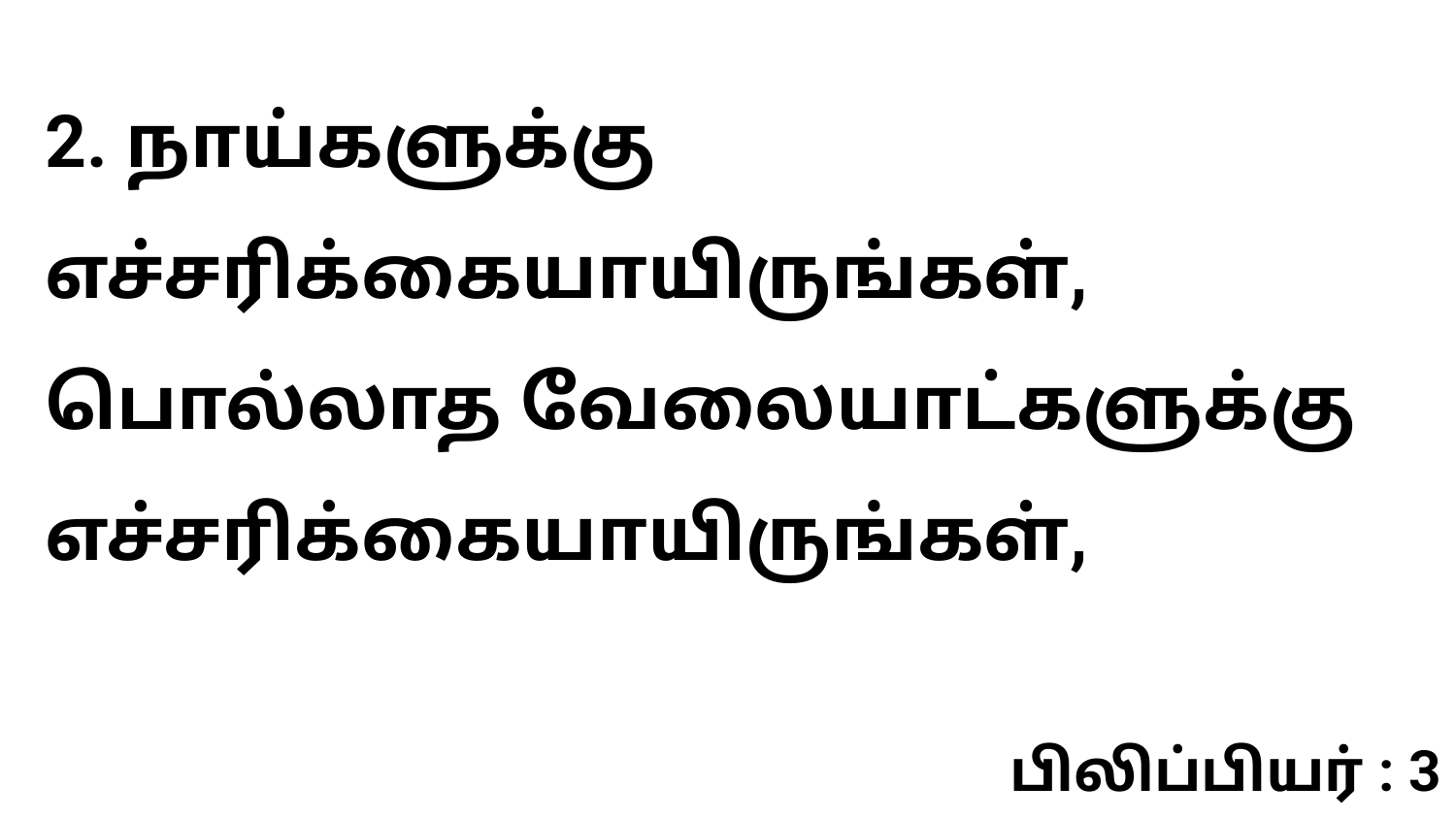

2. நாய்களுக்கு எச்சரிக்கையாயிருங்கள், பொல்லாத வேலையாட்களுக்கு எச்சரிக்கையாயிருங்கள்,
பிலிப்பியர் : 3